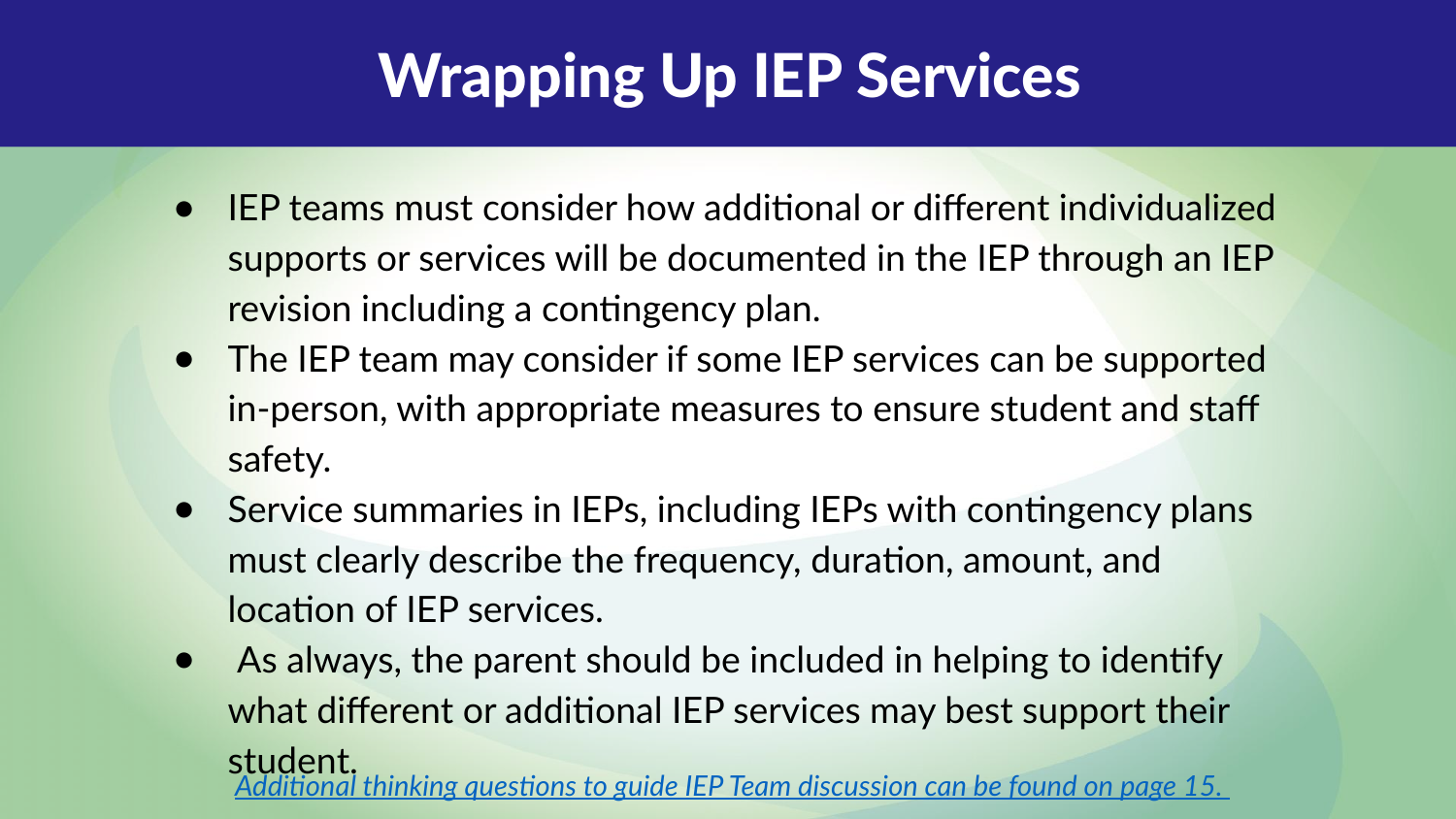

Wrapping Up IEP Services
IEP teams must consider how additional or different individualized supports or services will be documented in the IEP through an IEP revision including a contingency plan.
The IEP team may consider if some IEP services can be supported in-person, with appropriate measures to ensure student and staff safety.
Service summaries in IEPs, including IEPs with contingency plans must clearly describe the frequency, duration, amount, and location of IEP services.
 As always, the parent should be included in helping to identify what different or additional IEP services may best support their student.

Additional thinking questions to guide IEP Team discussion can be found on page 15.